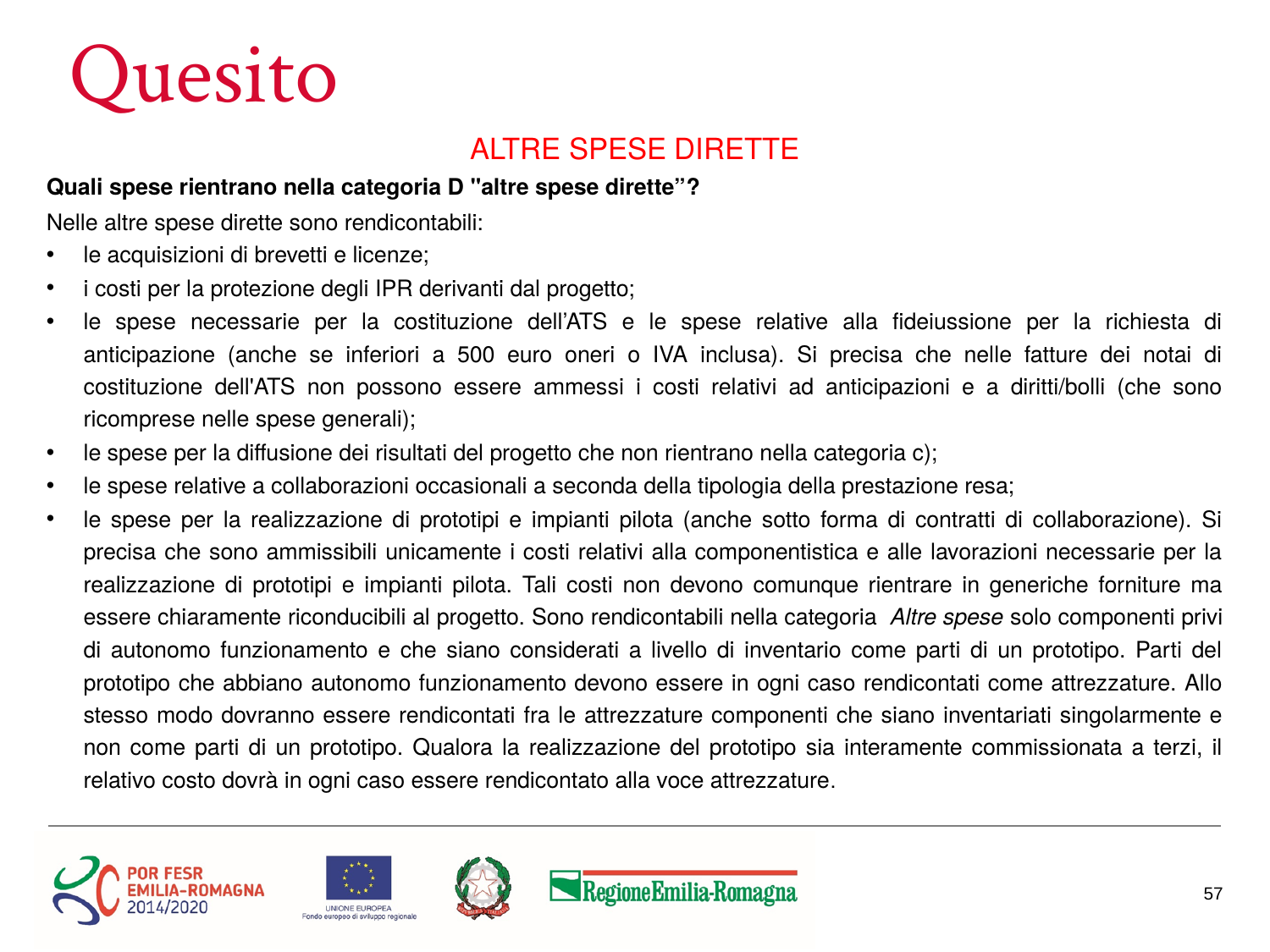

# Quesito
ALTRE SPESE DIRETTE
Quali spese rientrano nella categoria D "altre spese dirette”?
Nelle altre spese dirette sono rendicontabili:
le acquisizioni di brevetti e licenze;
i costi per la protezione degli IPR derivanti dal progetto;
le spese necessarie per la costituzione dell’ATS e le spese relative alla fideiussione per la richiesta di anticipazione (anche se inferiori a 500 euro oneri o IVA inclusa). Si precisa che nelle fatture dei notai di costituzione dell'ATS non possono essere ammessi i costi relativi ad anticipazioni e a diritti/bolli (che sono ricomprese nelle spese generali);
le spese per la diffusione dei risultati del progetto che non rientrano nella categoria c);
le spese relative a collaborazioni occasionali a seconda della tipologia della prestazione resa;
le spese per la realizzazione di prototipi e impianti pilota (anche sotto forma di contratti di collaborazione). Si precisa che sono ammissibili unicamente i costi relativi alla componentistica e alle lavorazioni necessarie per la realizzazione di prototipi e impianti pilota. Tali costi non devono comunque rientrare in generiche forniture ma essere chiaramente riconducibili al progetto. Sono rendicontabili nella categoria  Altre spese solo componenti privi di autonomo funzionamento e che siano considerati a livello di inventario come parti di un prototipo. Parti del prototipo che abbiano autonomo funzionamento devono essere in ogni caso rendicontati come attrezzature. Allo stesso modo dovranno essere rendicontati fra le attrezzature componenti che siano inventariati singolarmente e non come parti di un prototipo. Qualora la realizzazione del prototipo sia interamente commissionata a terzi, il relativo costo dovrà in ogni caso essere rendicontato alla voce attrezzature.